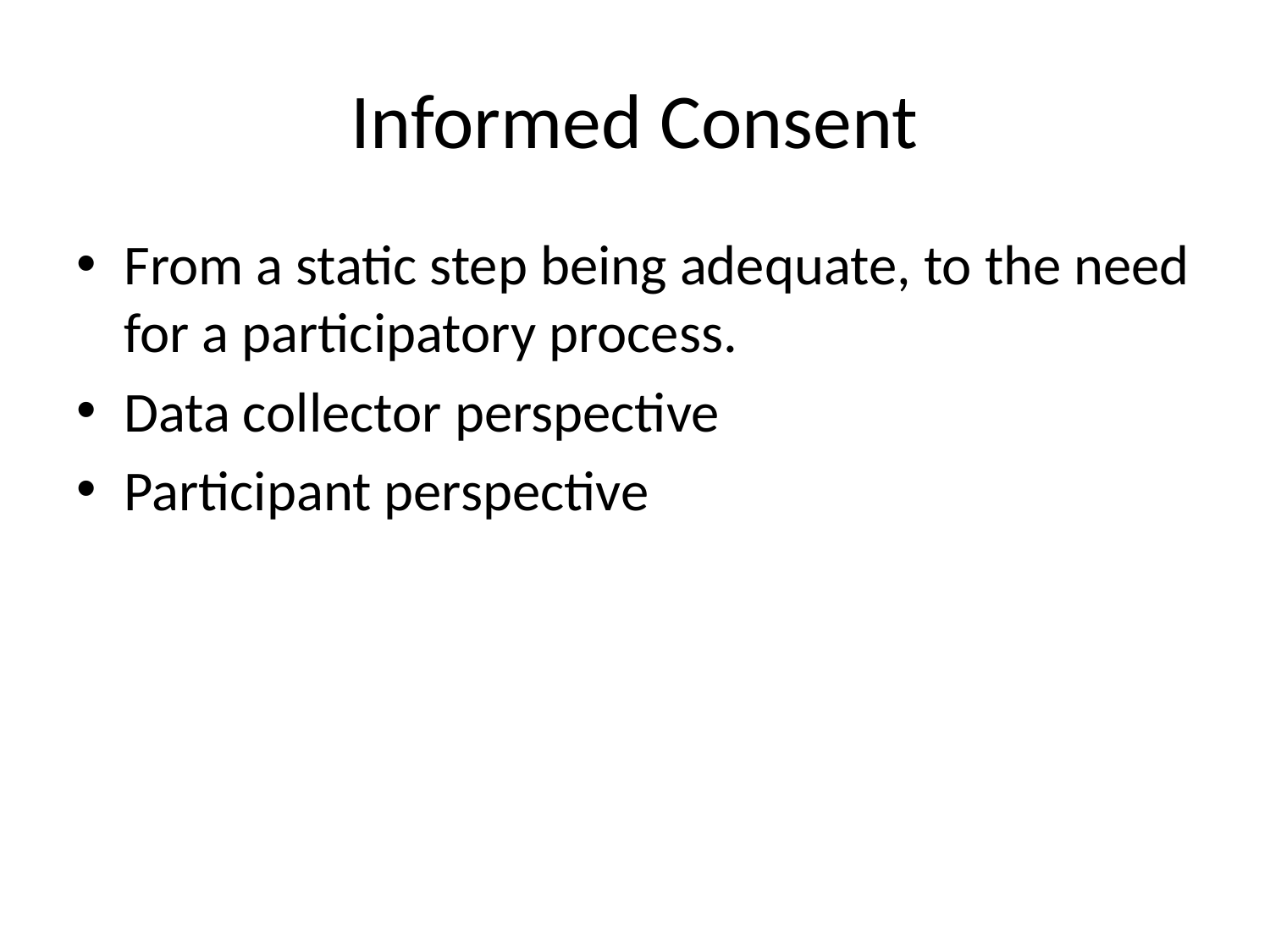

# Informed Consent
From a static step being adequate, to the need for a participatory process.
Data collector perspective
Participant perspective